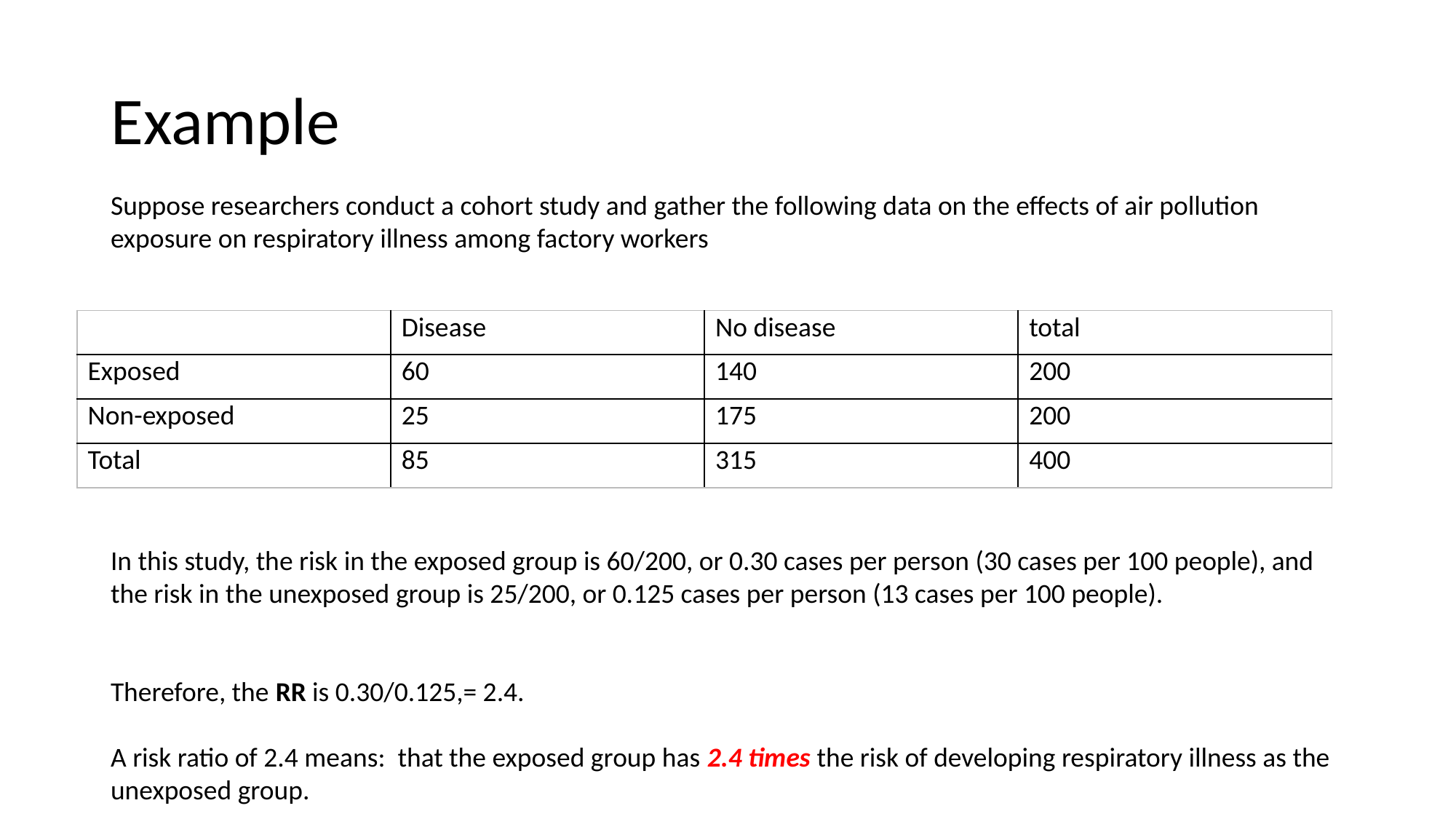

# Example
Suppose researchers conduct a cohort study and gather the following data on the effects of air pollution exposure on respiratory illness among factory workers
|  | Disease | No disease | total |
| --- | --- | --- | --- |
| Exposed | 60 | 140 | 200 |
| Non-exposed | 25 | 175 | 200 |
| Total | 85 | 315 | 400 |
In this study, the risk in the exposed group is 60/200, or 0.30 cases per person (30 cases per 100 people), and the risk in the unexposed group is 25/200, or 0.125 cases per person (13 cases per 100 people).

Therefore, the RR is 0.30/0.125,= 2.4.

A risk ratio of 2.4 means:  that the exposed group has 2.4 times the risk of developing respiratory illness as the unexposed group.